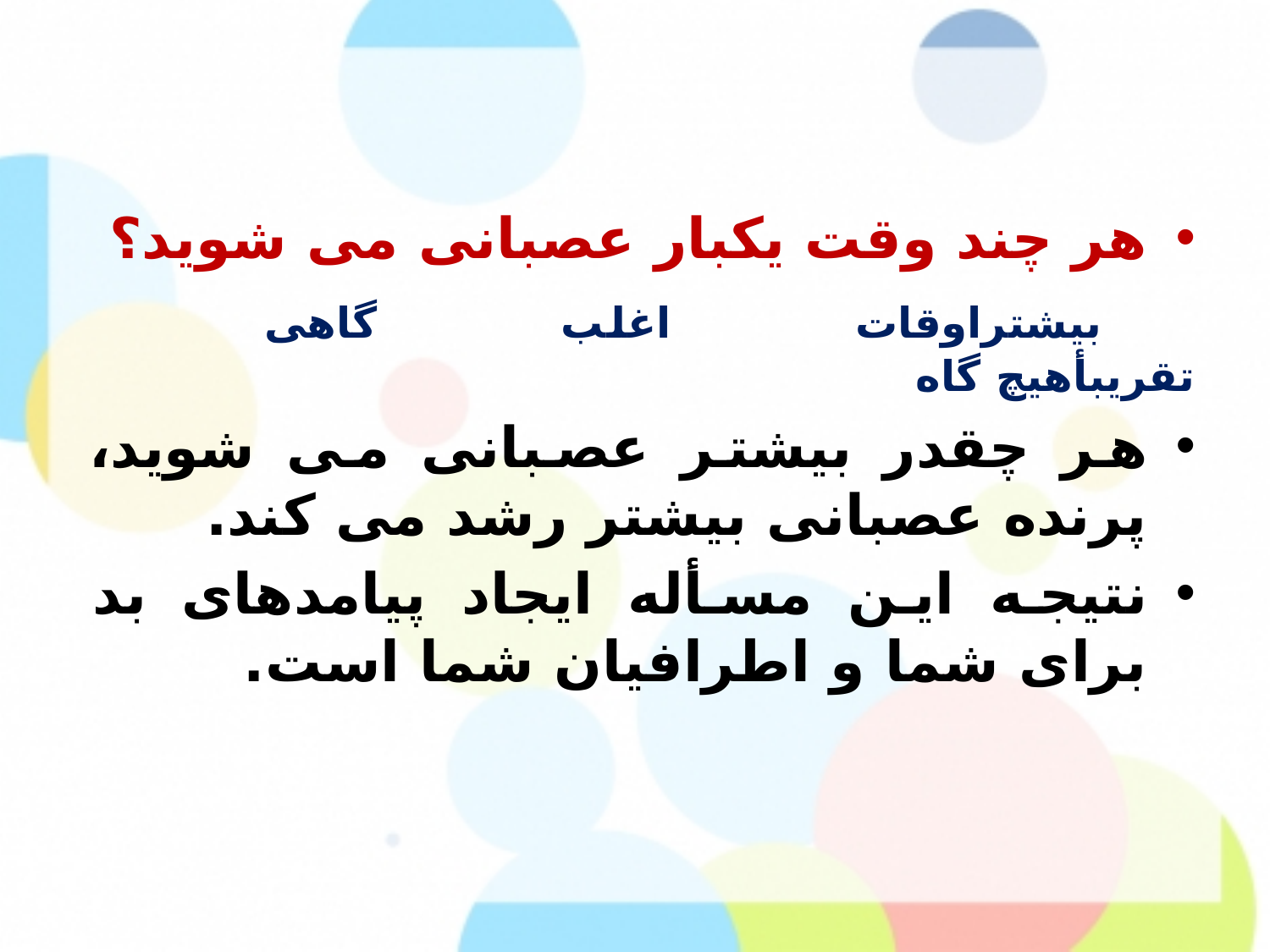

هر چند وقت یکبار عصبانی می شوید؟
    بیشتراوقات          اغلب          گاهی           تقریبأهیچ گاه
هر چقدر بیشتر عصبانی می شوید، پرنده عصبانی بیشتر رشد می کند.
نتیجه این مسأله ایجاد پیامدهای بد برای شما و اطرافیان شما است.